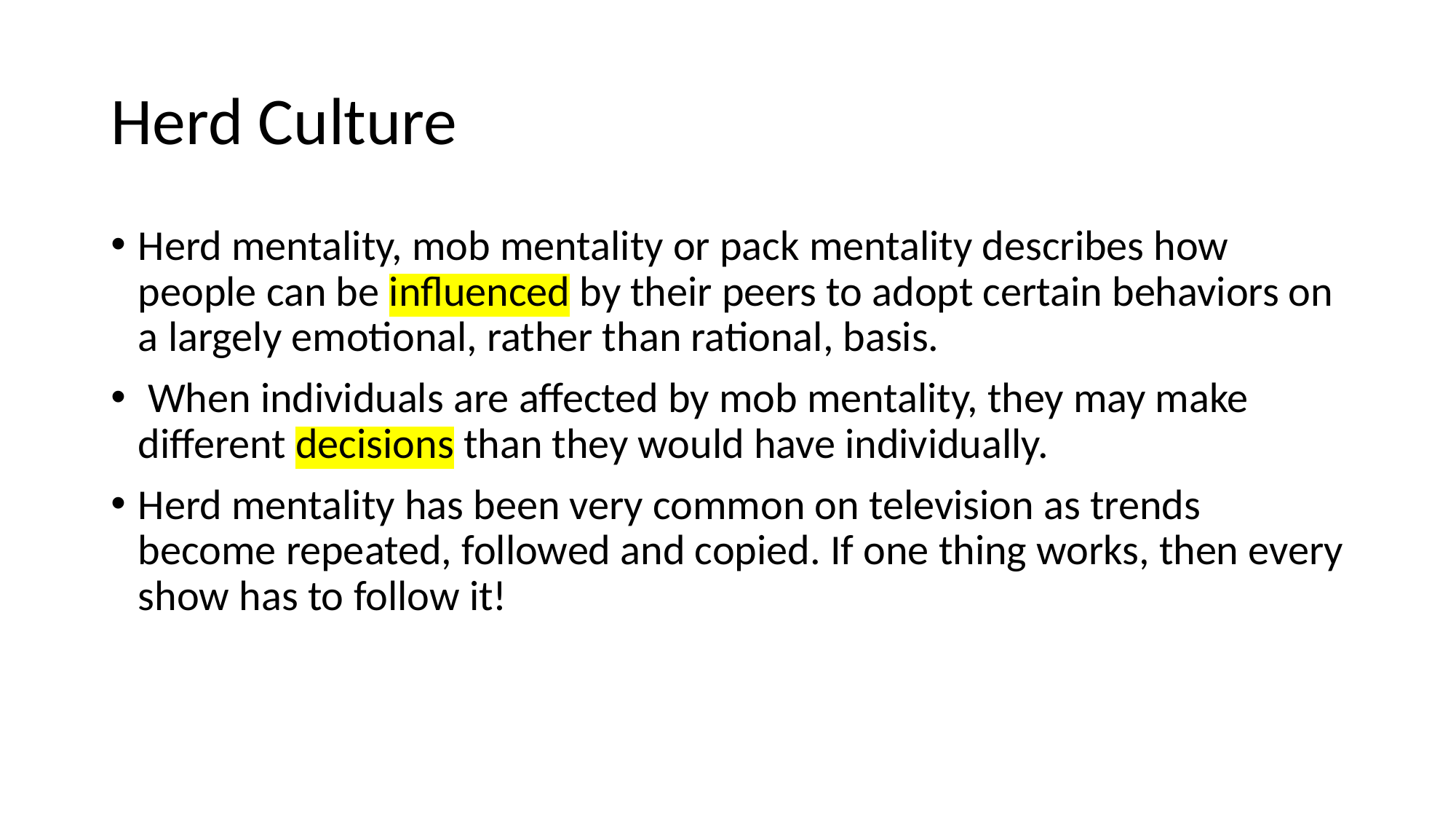

# Herd Culture
Herd mentality, mob mentality or pack mentality describes how people can be influenced by their peers to adopt certain behaviors on a largely emotional, rather than rational, basis.
 When individuals are affected by mob mentality, they may make different decisions than they would have individually.
Herd mentality has been very common on television as trends become repeated, followed and copied. If one thing works, then every show has to follow it!